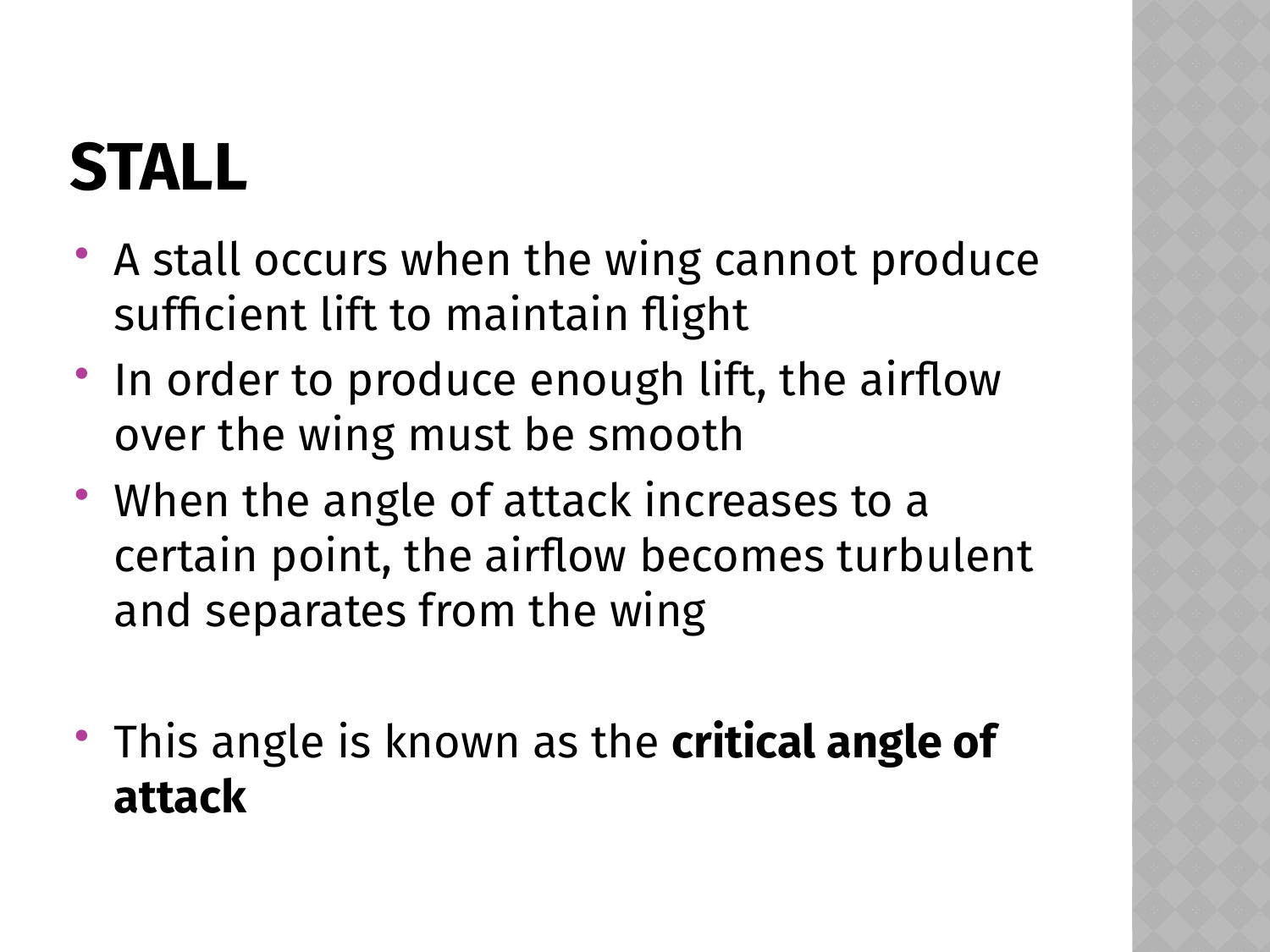

# Stall
A stall occurs when the wing cannot produce sufficient lift to maintain flight
In order to produce enough lift, the airflow over the wing must be smooth
When the angle of attack increases to a certain point, the airflow becomes turbulent and separates from the wing

This angle is known as the critical angle of attack